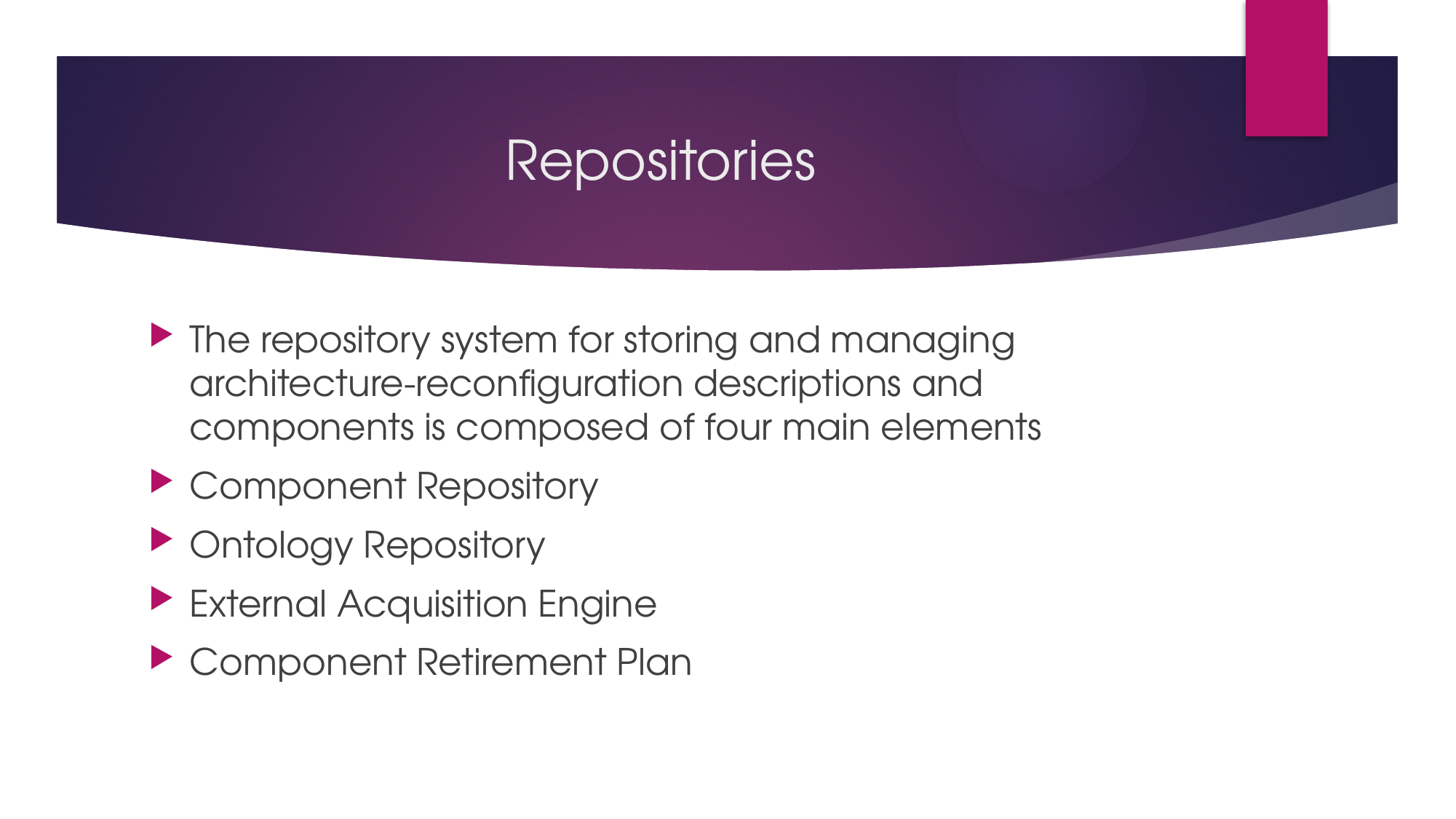

# Repositories
The repository system for storing and managing architecture-reconfiguration descriptions and components is composed of four main elements
Component Repository
Ontology Repository
External Acquisition Engine
Component Retirement Plan